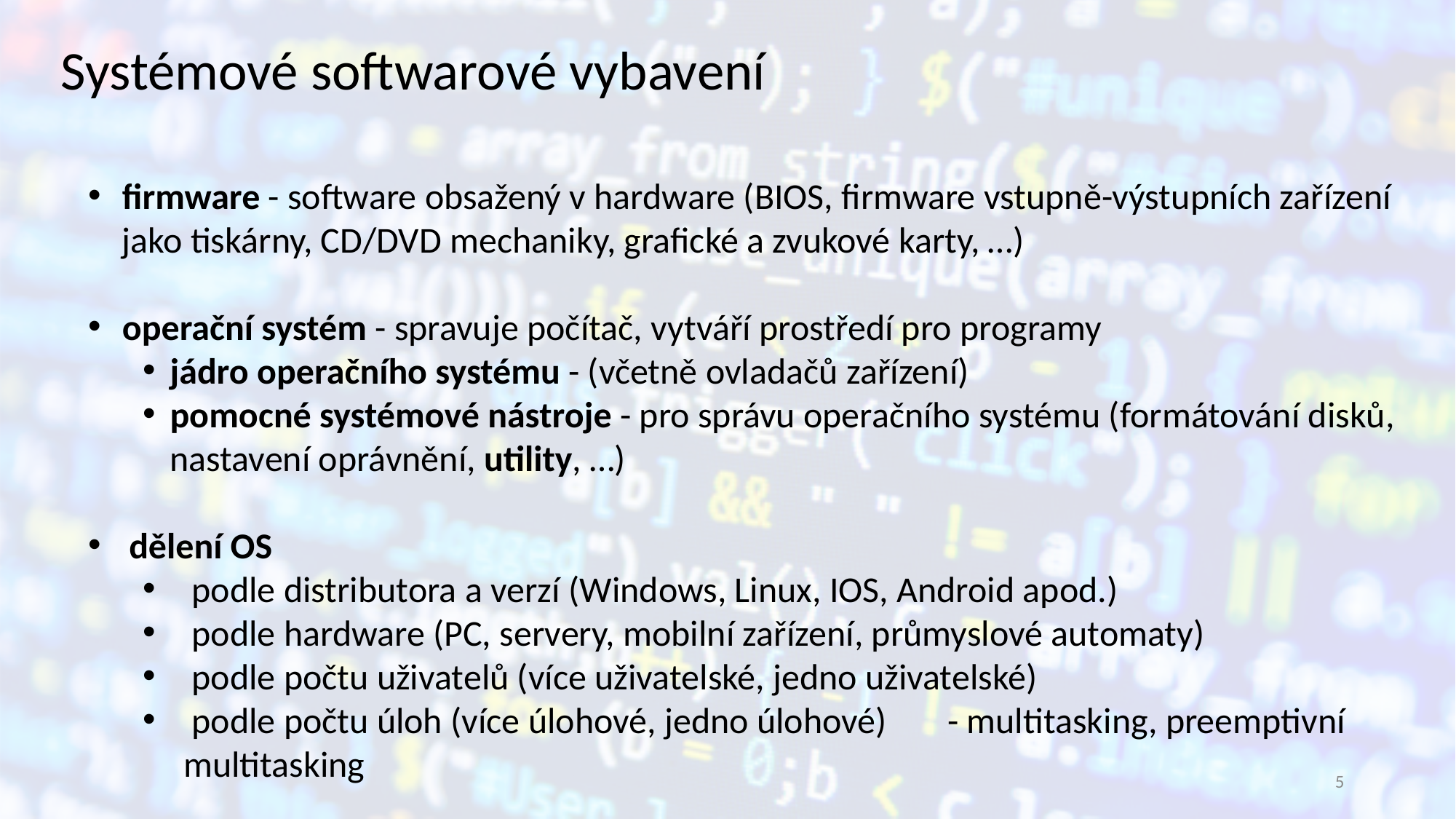

Systémové softwarové vybavení
firmware - software obsažený v hardware (BIOS, firmware vstupně-výstupních zařízení jako tiskárny, CD/DVD mechaniky, grafické a zvukové karty, …)

operační systém - spravuje počítač, vytváří prostředí pro programy
jádro operačního systému - (včetně ovladačů zařízení)
pomocné systémové nástroje - pro správu operačního systému (formátování disků, nastavení oprávnění, utility, …)

dělení OS
 podle distributora a verzí (Windows, Linux, IOS, Android apod.)
 podle hardware (PC, servery, mobilní zařízení, průmyslové automaty)
 podle počtu uživatelů (více uživatelské, jedno uživatelské)
 podle počtu úloh (více úlohové, jedno úlohové)	- multitasking, preemptivní multitasking

5